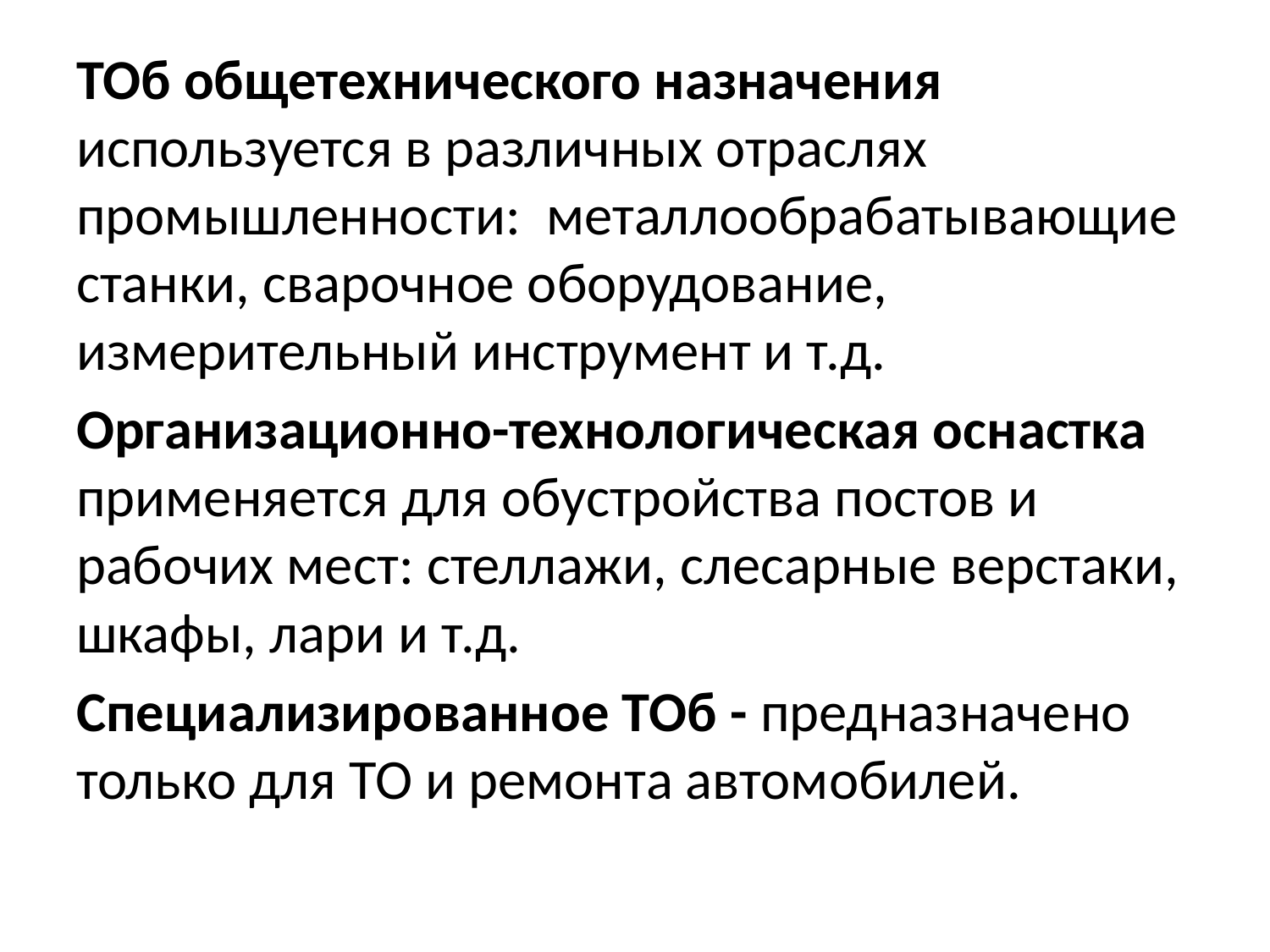

ТОб общетехнического назначения используется в различных отраслях промышленности:  металлообрабатывающие станки, сварочное оборудование, измерительный инструмент и т.д.
Организационно-технологическая оснастка применяется для обустройства постов и рабочих мест: стеллажи, слесарные верстаки, шкафы, лари и т.д.
Специализированное ТОб - предназначено только для ТО и ремонта автомобилей.
#